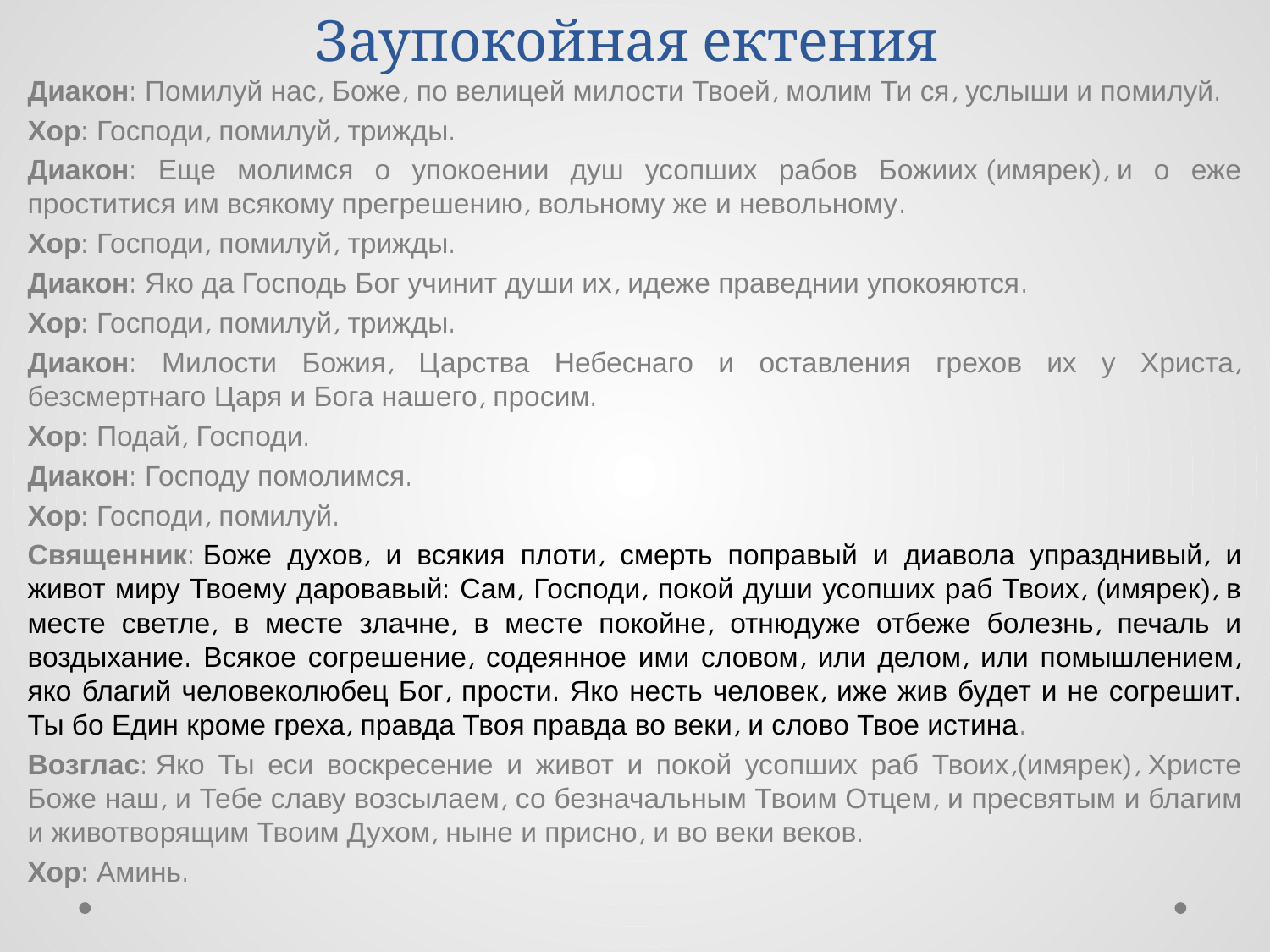

# Заупокойная ектения
Диакон: Помилуй нас, Боже, по велицей милости Твоей, молим Ти ся, услыши и помилуй.
Хор: Господи, помилуй, трижды.
Диакон: Еще молимся о упокоении душ усопших рабов Божиих (имярек), и о еже проститися им всякому прегрешению, вольному же и невольному.
Хор: Господи, помилуй, трижды.
Диакон: Яко да Господь Бог учинит души их, идеже праведнии упокояются.
Хор: Господи, помилуй, трижды.
Диакон: Милости Божия, Царства Небеснаго и оставления грехов их у Христа, безсмертнаго Царя и Бога нашего, просим.
Хор: Подай, Господи.
Диакон: Господу помолимся.
Хор: Господи, помилуй.
Священник: Боже духов, и всякия плоти, смерть поправый и диавола упразднивый, и живот миру Твоему даровавый: Сам, Господи, покой души усопших раб Твоих, (имярек), в месте светле, в месте злачне, в месте покойне, отнюдуже отбеже болезнь, печаль и воздыхание. Всякое согрешение, содеянное ими словом, или делом, или помышлением, яко благий человеколюбец Бог, прости. Яко несть человек, иже жив будет и не согрешит. Ты бо Един кроме греха, правда Твоя правда во веки, и слово Твое истина.
Возглас: Яко Ты еси воскресение и живот и покой усопших раб Твоих,(имярек), Христе Боже наш, и Тебе славу возсылаем, со безначальным Твоим Отцем, и пресвятым и благим и животворящим Твоим Духом, ныне и присно, и во веки веков.
Хор: Аминь.